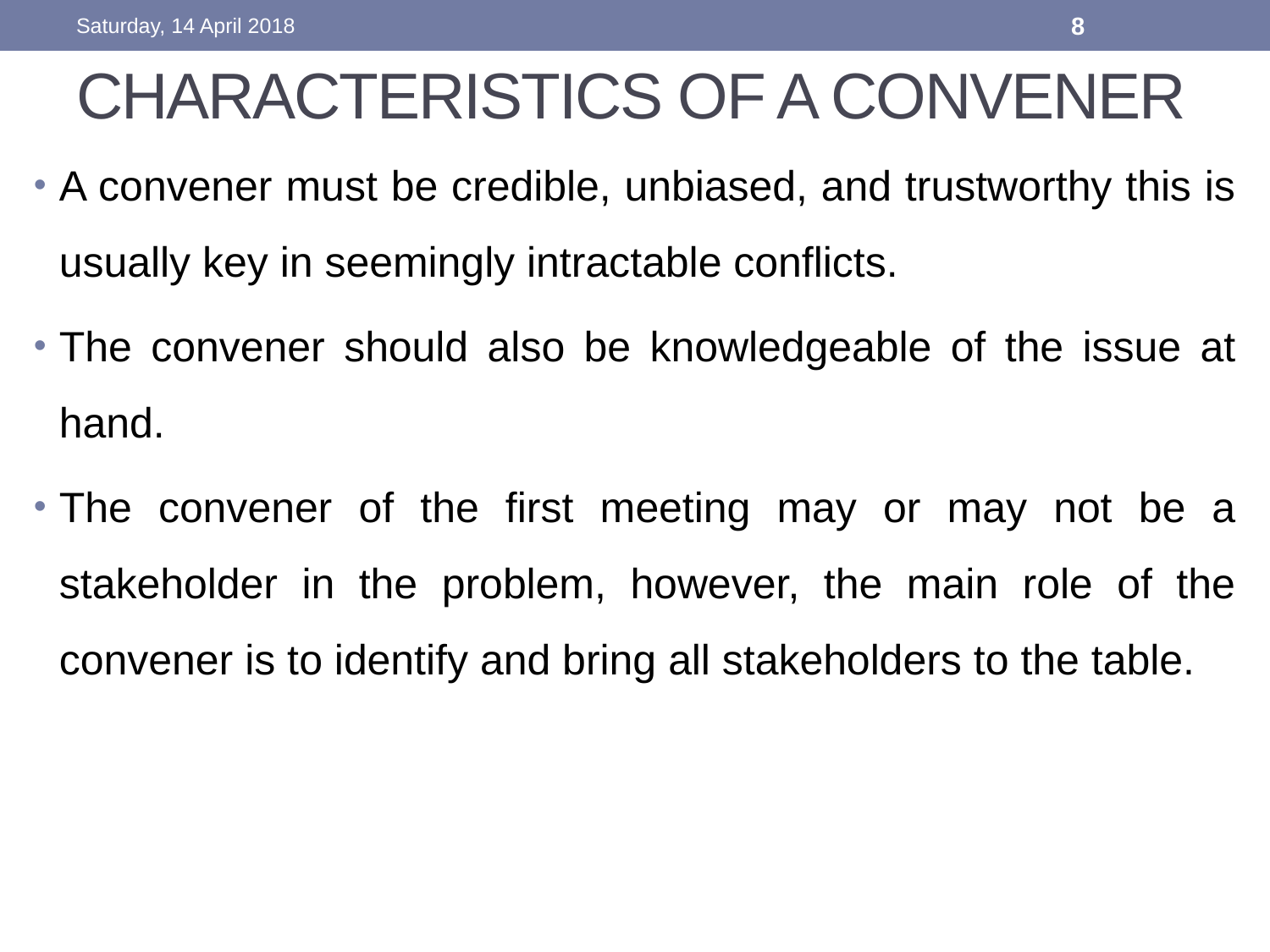

Saturday, 14 April 2018
8
# CHARACTERISTICS OF A CONVENER
A convener must be credible, unbiased, and trustworthy this is usually key in seemingly intractable conflicts.
The convener should also be knowledgeable of the issue at hand.
The convener of the first meeting may or may not be a stakeholder in the problem, however, the main role of the convener is to identify and bring all stakeholders to the table.